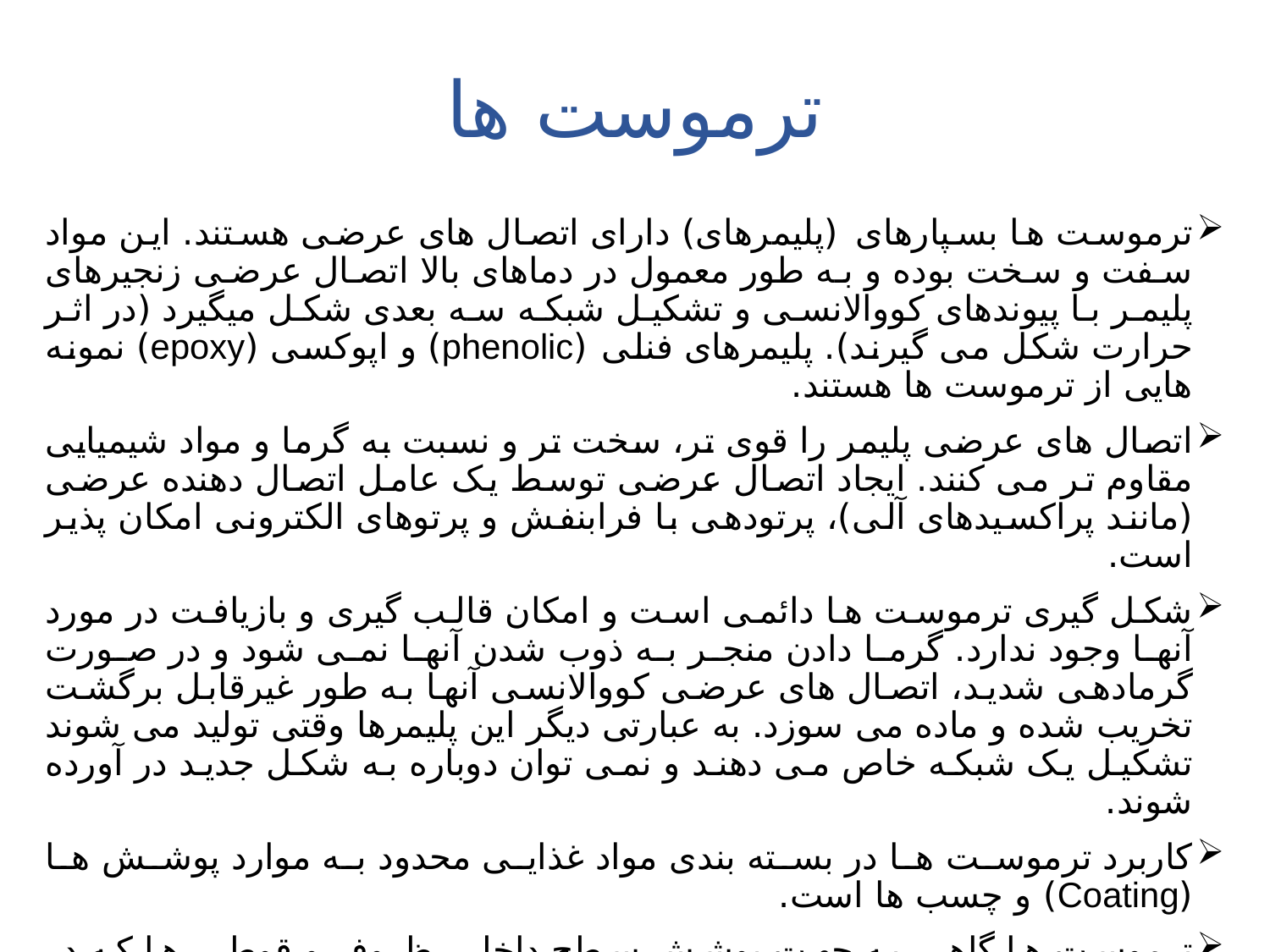

# ترموست ها
ترموست ها بسپارهای (پلیمرهای) دارای اتصال های عرضی هستند. این مواد سفت و سخت بوده و به طور معمول در دماهای بالا اتصال عرضی زنجیرهای پلیمر با پیوندهای کووالانسی و تشکیل شبکه سه بعدی شکل میگیرد (در اثر حرارت شکل می گیرند). پلیمرهای فنلی (phenolic) و اپوکسی (epoxy) نمونه هایی از ترموست ها هستند.
اتصال های عرضی پلیمر را قوی تر، سخت تر و نسبت به گرما و مواد شیمیایی مقاوم تر می کنند. ایجاد اتصال عرضی توسط یک عامل اتصال دهنده عرضی (مانند پراکسیدهای آلی)، پرتودهی با فرابنفش و پرتوهای الکترونی امکان پذیر است.
شکل گیری ترموست ها دائمی است و امکان قالب گیری و بازیافت در مورد آنها وجود ندارد. گرما دادن منجر به ذوب شدن آنها نمی شود و در صورت گرمادهی شدید، اتصال های عرضی کووالانسی آنها به طور غیرقابل برگشت تخریب شده و ماده می سوزد. به عبارتی دیگر این پلیمرها وقتی تولید می شوند تشکیل یک شبکه خاص می دهند و نمی توان دوباره به شکل جدید در آورده شوند.
کاربرد ترموست ها در بسته بندی مواد غذایی محدود به موارد پوشش ها (Coating) و چسب ها است.
ترموست ها گاهی به جهت پوشش سطح داخلی ظروف و قوطی ها که در تماس با مواد غذایی هستند استفاده می گردد.
بیشترین استفاده از آنها در صنایع غذایی ساخت دربهای پیچی از اوره فرمالدهید است.